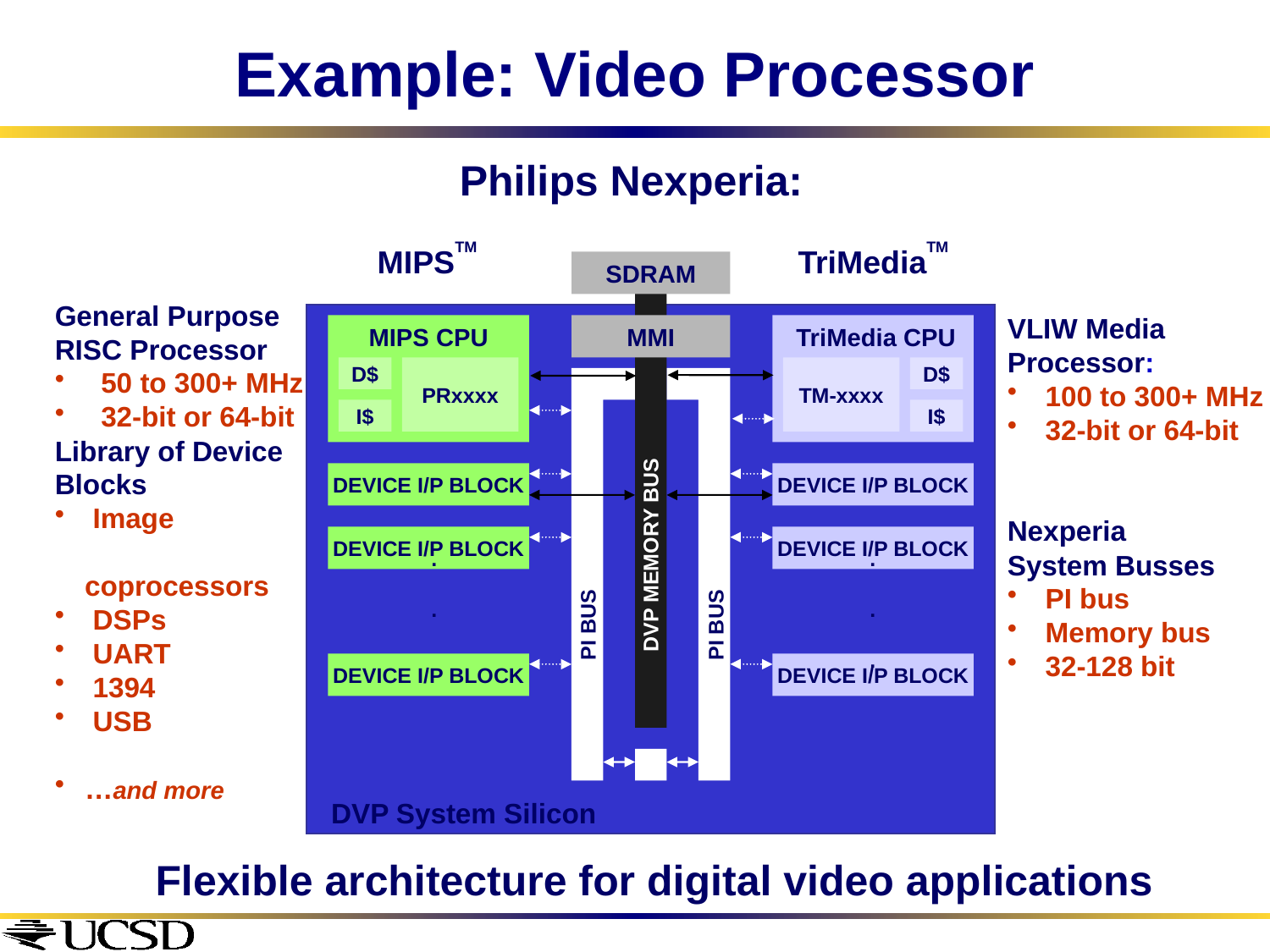

# Example: Video Processor
Philips Nexperia:
MIPSTM
TriMediaTM
SDRAM

VLIW Media Processor:
 100 to 300+ MHz
 32-bit or 64-bit

Nexperia
System Busses
 PI bus
 Memory bus
 32-128 bit

General Purpose RISC Processor
	50 to 300+ MHz
	32-bit or 64-bit
Library of Device Blocks
 Image			coprocessors
 DSPs
 UART
 1394
 USB

…and more

MIPS CPU
MMI

TriMedia CPU
D$
PRxxxx
TM-xxxx
D$

I$
I$

DEVICE I/P BLOCK
DEVICE I/P BLOCK

DEVICE I/P BLOCK
DEVICE I/P BLOCK
DVP MEMORY BUS

. . .
. . .
PI BUS
PI BUS
DEVICE I/P BLOCK
DEVICE I/P BLOCK

DVP System Silicon

Flexible architecture for digital video applications